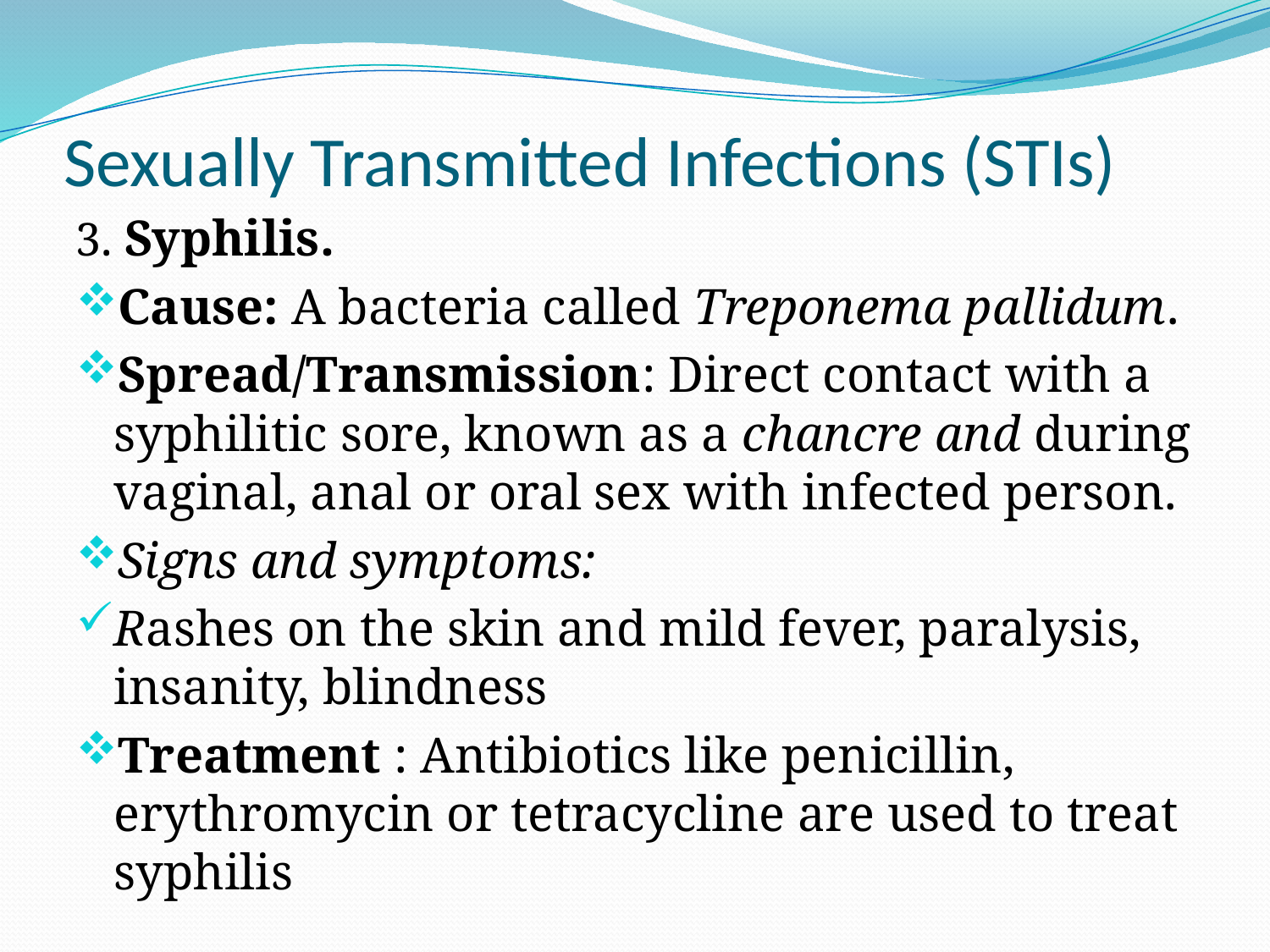

# Sexually Transmitted Infections (STIs)
3. Syphilis.
Cause: A bacteria called Treponema pallidum.
Spread/Transmission: Direct contact with a syphilitic sore, known as a chancre and during vaginal, anal or oral sex with infected person.
Signs and symptoms:
Rashes on the skin and mild fever, paralysis, insanity, blindness
Treatment : Antibiotics like penicillin, erythromycin or tetracycline are used to treat syphilis